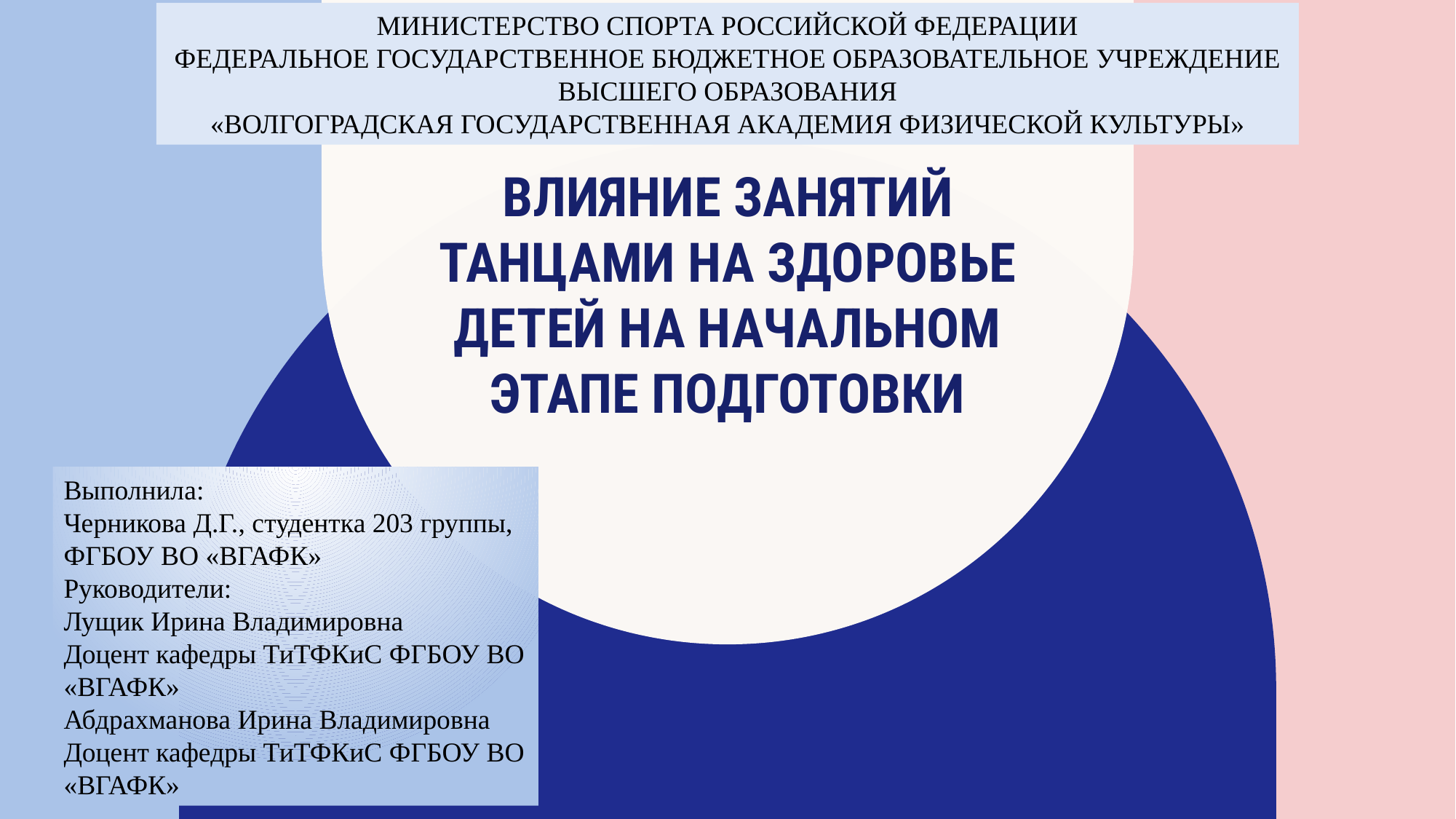

МИНИСТЕРСТВО СПОРТА РОССИЙСКОЙ ФЕДЕРАЦИИ
ФЕДЕРАЛЬНОЕ ГОСУДАРСТВЕННОЕ БЮДЖЕТНОЕ ОБРАЗОВАТЕЛЬНОЕ УЧРЕЖДЕНИЕ ВЫСШЕГО ОБРАЗОВАНИЯ
«ВОЛГОГРАДСКАЯ ГОСУДАРСТВЕННАЯ АКАДЕМИЯ ФИЗИЧЕСКОЙ КУЛЬТУРЫ»
# Влияние занятий танцами на здоровье детей на начальном этапе подготовки
Выполнила:
Черникова Д.Г., студентка 203 группы, ФГБОУ ВО «ВГАФК»
Руководители:
Лущик Ирина Владимировна
Доцент кафедры ТиТФКиС ФГБОУ ВО «ВГАФК»
Абдрахманова Ирина Владимировна
Доцент кафедры ТиТФКиС ФГБОУ ВО «ВГАФК»